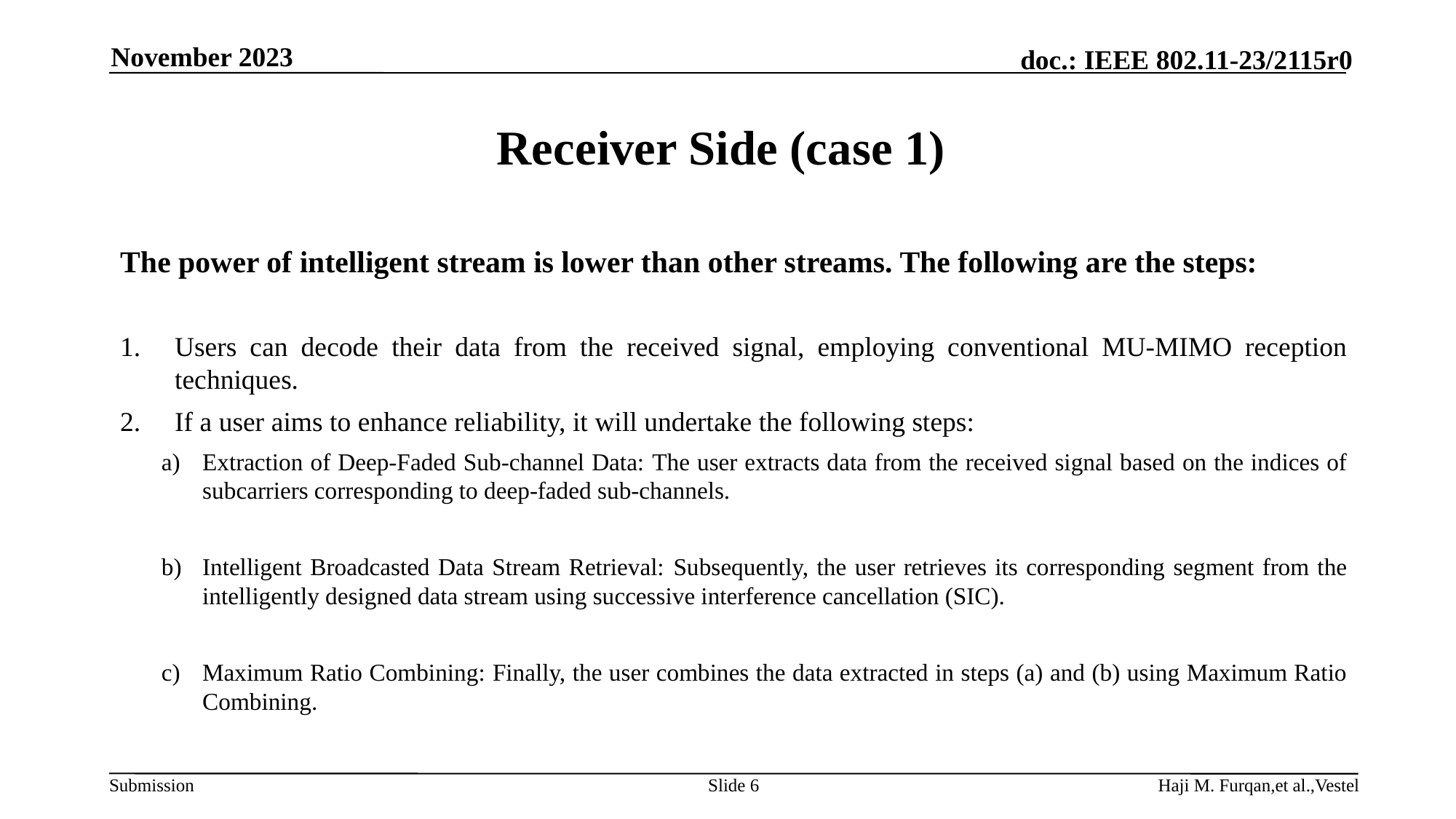

November 2023
# Receiver Side (case 1)
The power of intelligent stream is lower than other streams. The following are the steps:

Users can decode their data from the received signal, employing conventional MU-MIMO reception techniques.
If a user aims to enhance reliability, it will undertake the following steps:
Extraction of Deep-Faded Sub-channel Data: The user extracts data from the received signal based on the indices of subcarriers corresponding to deep-faded sub-channels.

Intelligent Broadcasted Data Stream Retrieval: Subsequently, the user retrieves its corresponding segment from the intelligently designed data stream using successive interference cancellation (SIC).

Maximum Ratio Combining: Finally, the user combines the data extracted in steps (a) and (b) using Maximum Ratio Combining.
Slide 6
Haji M. Furqan,et al.,Vestel